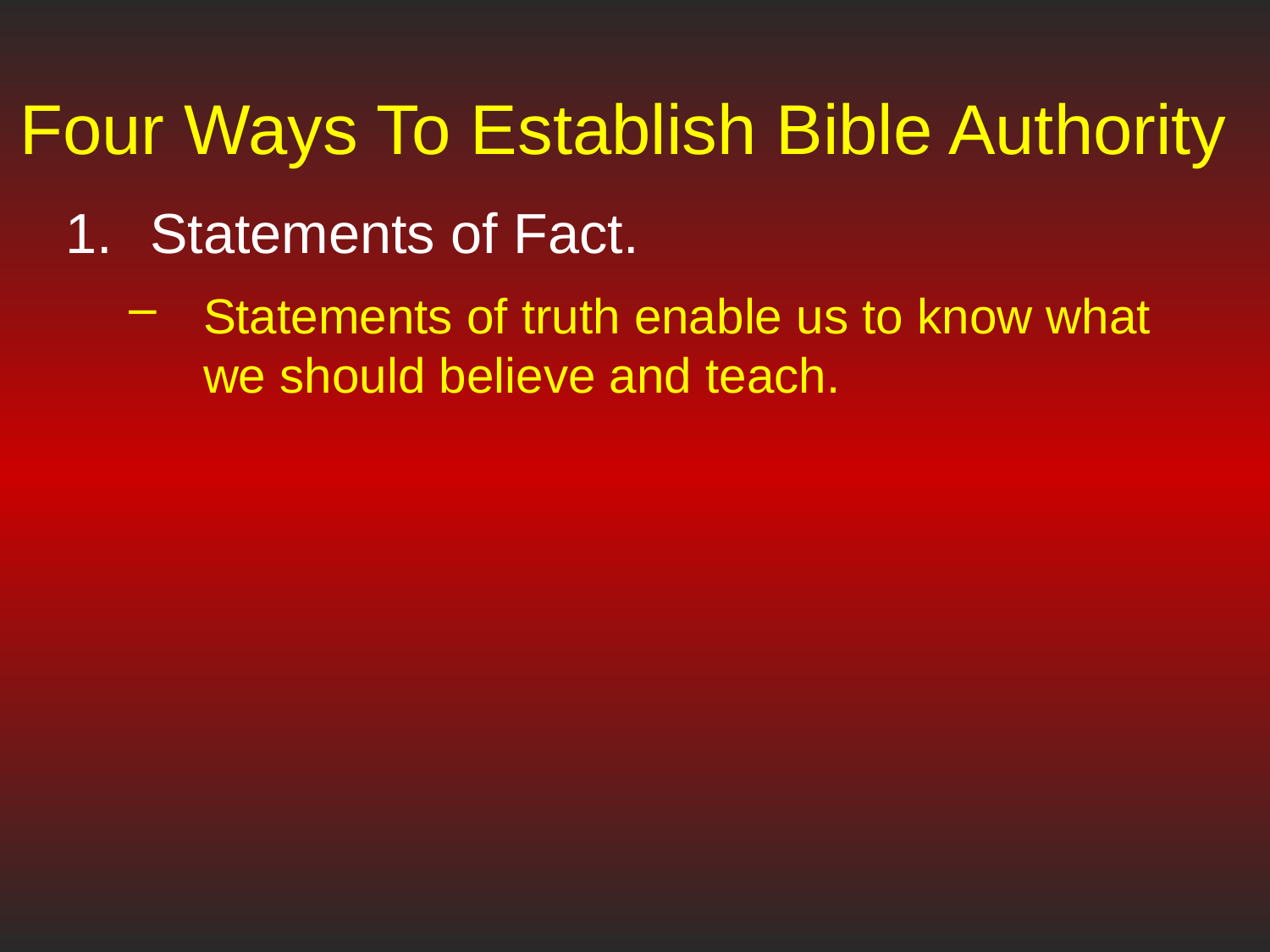

# Four Ways To Establish Bible Authority
Statements of Fact.
Statements of truth enable us to know what we should believe and teach.